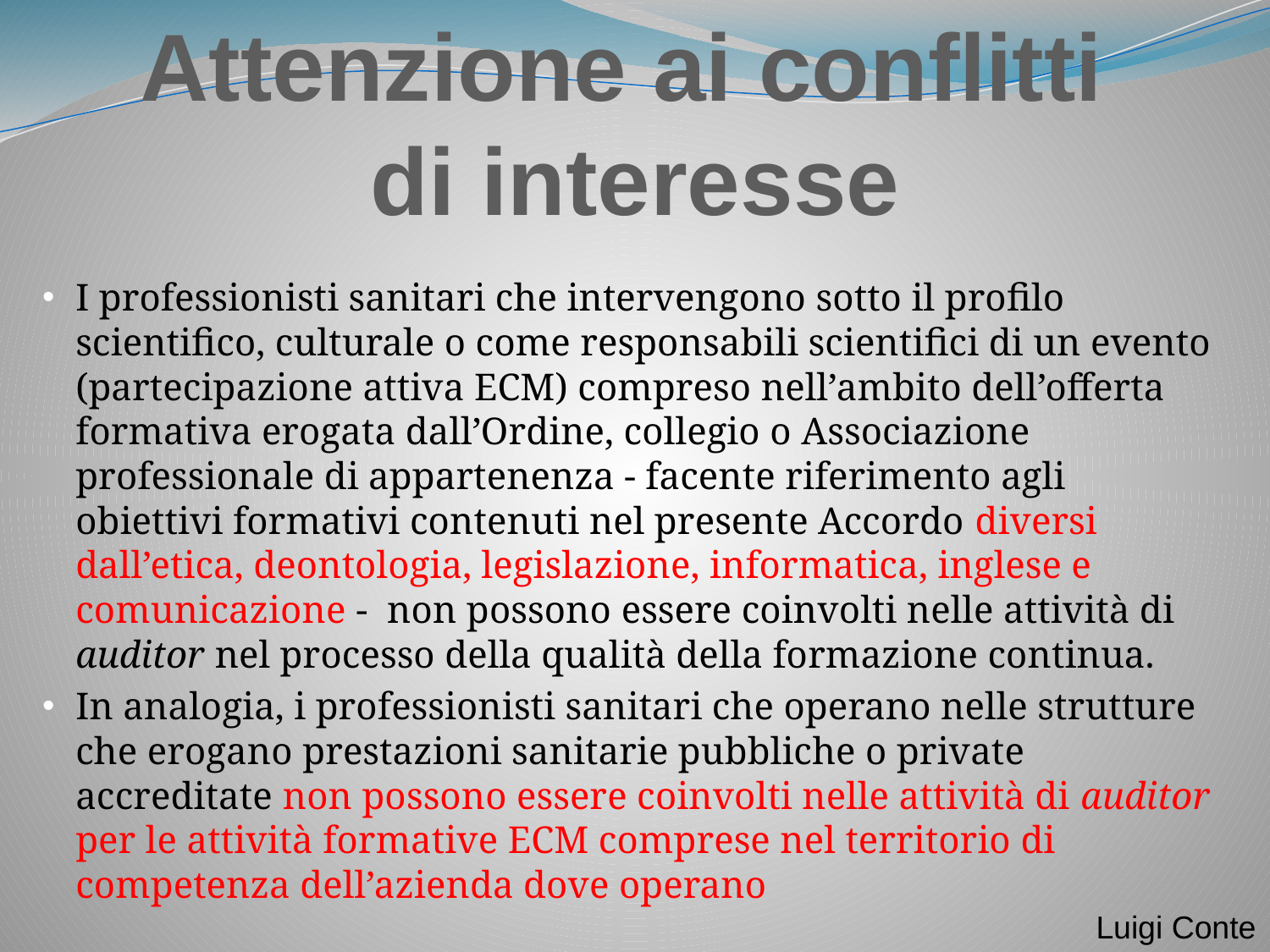

Attenzione ai conflitti
di interesse
I professionisti sanitari che intervengono sotto il profilo scientifico, culturale o come responsabili scientifici di un evento (partecipazione attiva ECM) compreso nell’ambito dell’offerta formativa erogata dall’Ordine, collegio o Associazione professionale di appartenenza - facente riferimento agli obiettivi formativi contenuti nel presente Accordo diversi dall’etica, deontologia, legislazione, informatica, inglese e comunicazione -  non possono essere coinvolti nelle attività di auditor nel processo della qualità della formazione continua.
In analogia, i professionisti sanitari che operano nelle strutture che erogano prestazioni sanitarie pubbliche o private accreditate non possono essere coinvolti nelle attività di auditor per le attività formative ECM comprese nel territorio di competenza dell’azienda dove operano

Luigi Conte